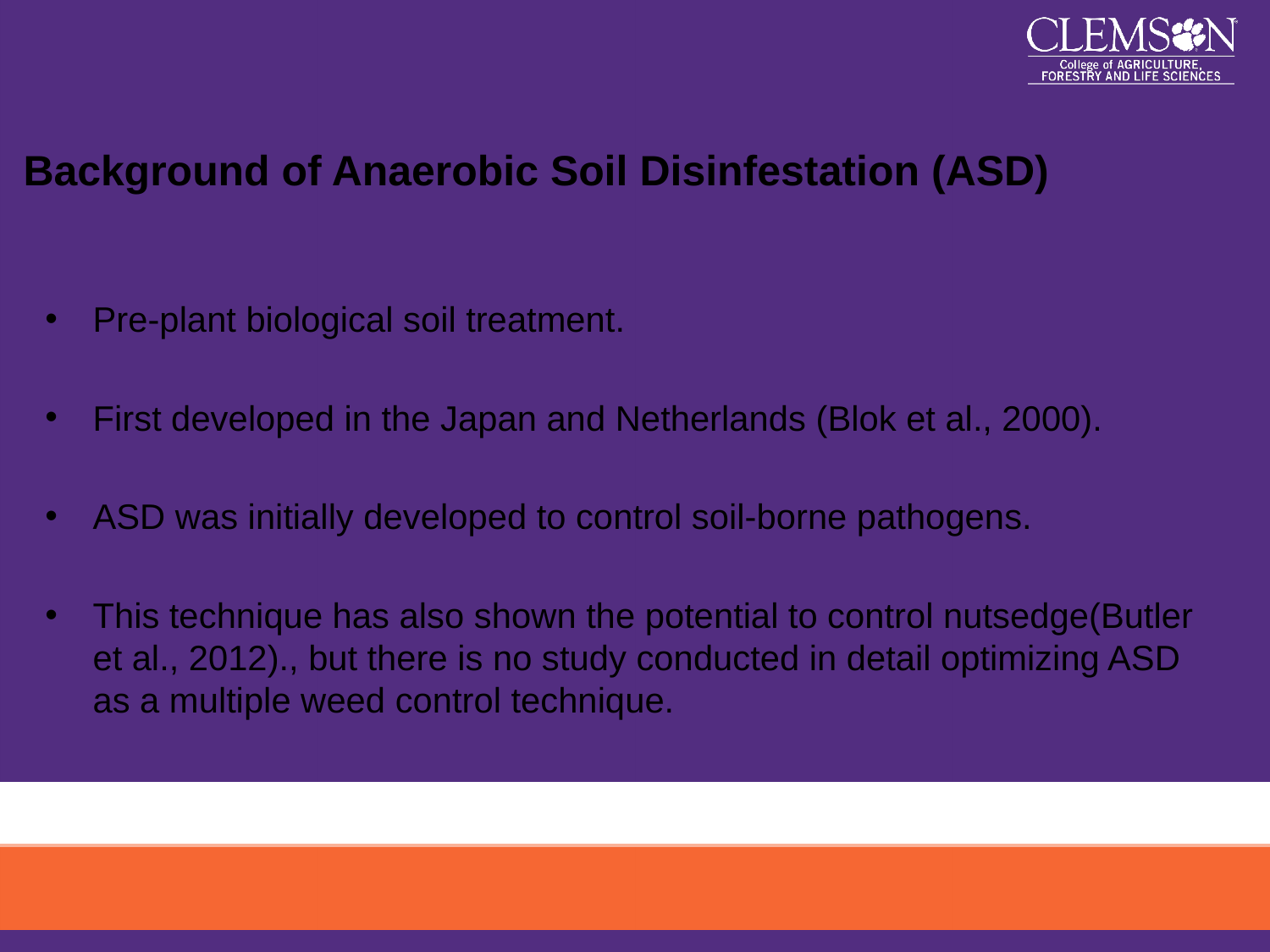

# Background of Anaerobic Soil Disinfestation (ASD)

Pre-plant biological soil treatment.

First developed in the Japan and Netherlands (Blok et al., 2000).

ASD was initially developed to control soil-borne pathogens.

This technique has also shown the potential to control nutsedge(Butler et al., 2012)., but there is no study conducted in detail optimizing ASD as a multiple weed control technique.